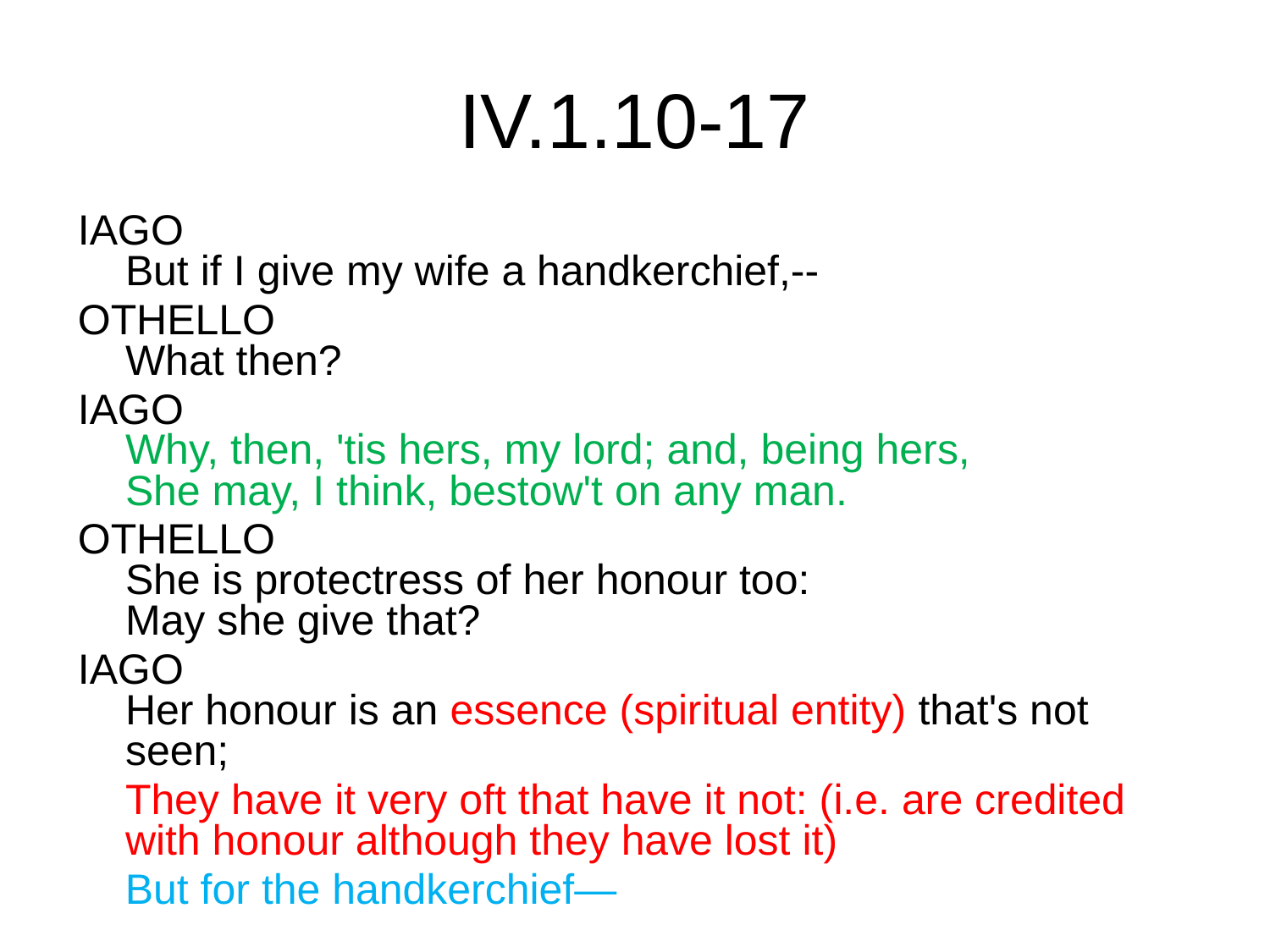

# IV.1.10-17
IAGO 
But if I give my wife a handkerchief,--
OTHELLO 
What then?
IAGO 
Why, then, 'tis hers, my lord; and, being hers,
She may, I think, bestow't on any man.
OTHELLO 
She is protectress of her honour too:
May she give that?
IAGO 
Her honour is an essence (spiritual entity) that's not seen;
	They have it very oft that have it not: (i.e. are credited with honour although they have lost it)
    But for the handkerchief—